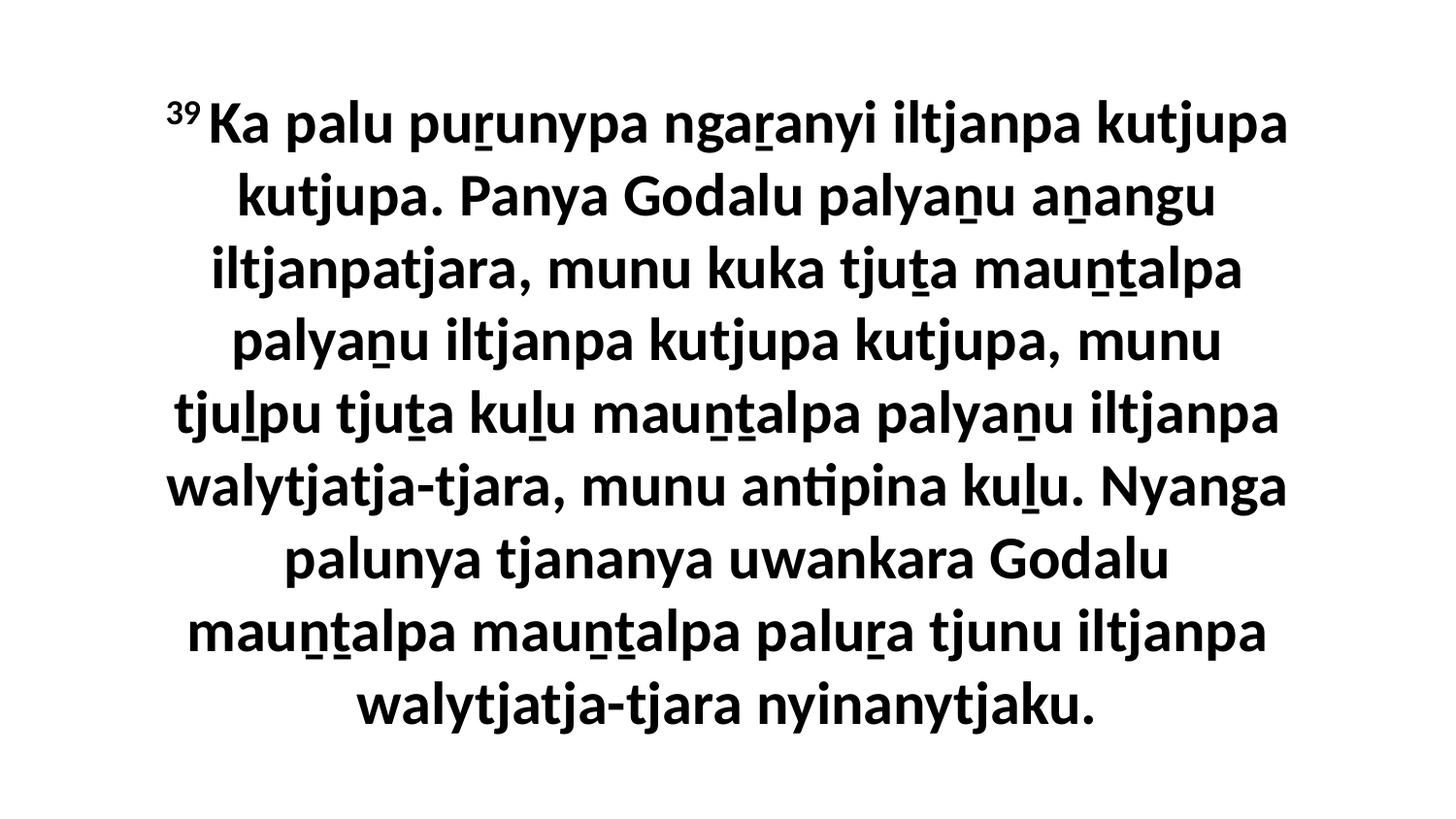

39 Ka palu puṟunypa ngaṟanyi iltjanpa kutjupa kutjupa. Panya Godalu palyaṉu aṉangu iltjanpatjara, munu kuka tjuṯa mauṉṯalpa palyaṉu iltjanpa kutjupa kutjupa, munu tjuḻpu tjuṯa kuḻu mauṉṯalpa palyaṉu iltjanpa walytjatja-tjara, munu antipina kuḻu. Nyanga palunya tjananya uwankara Godalu mauṉṯalpa mauṉṯalpa paluṟa tjunu iltjanpa walytjatja-tjara nyinanytjaku.